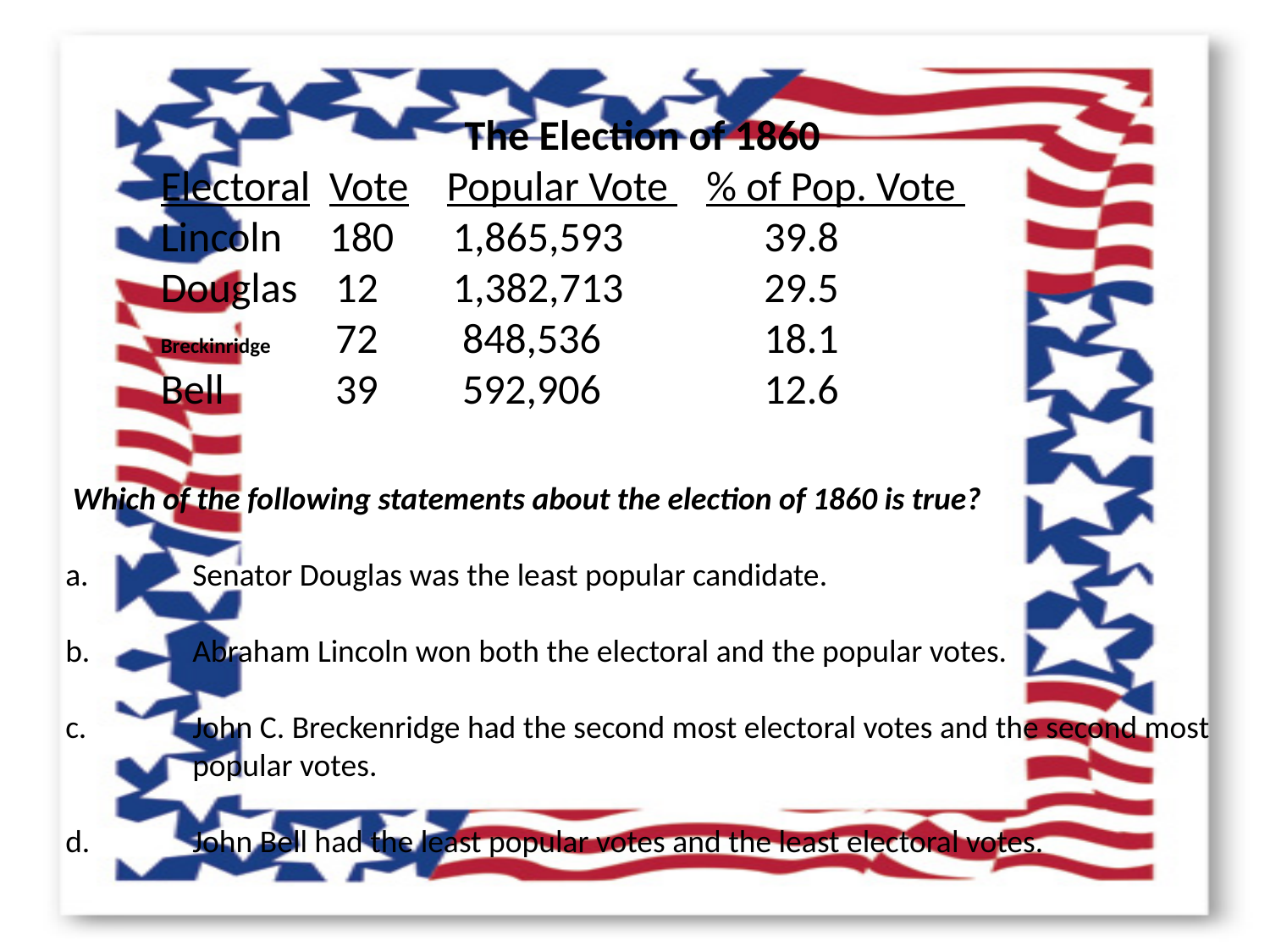

The Election of 1860
Electoral  Vote    Popular Vote    % of Pop. Vote
Lincoln     180 	    1,865,593 	          39.8
Douglas    12 	    1,382,713 	          29.5
Breckinridge 	     72 	     848,536 	          18.1
Bell 	     39 	     592,906 	          12.6

 Which of the following statements about the election of 1860 is true?

a. 	Senator Douglas was the least popular candidate.

b. 	Abraham Lincoln won both the electoral and the popular votes.

c. 	John C. Breckenridge had the second most electoral votes and the second most       	popular votes.

d. 	John Bell had the least popular votes and the least electoral votes.